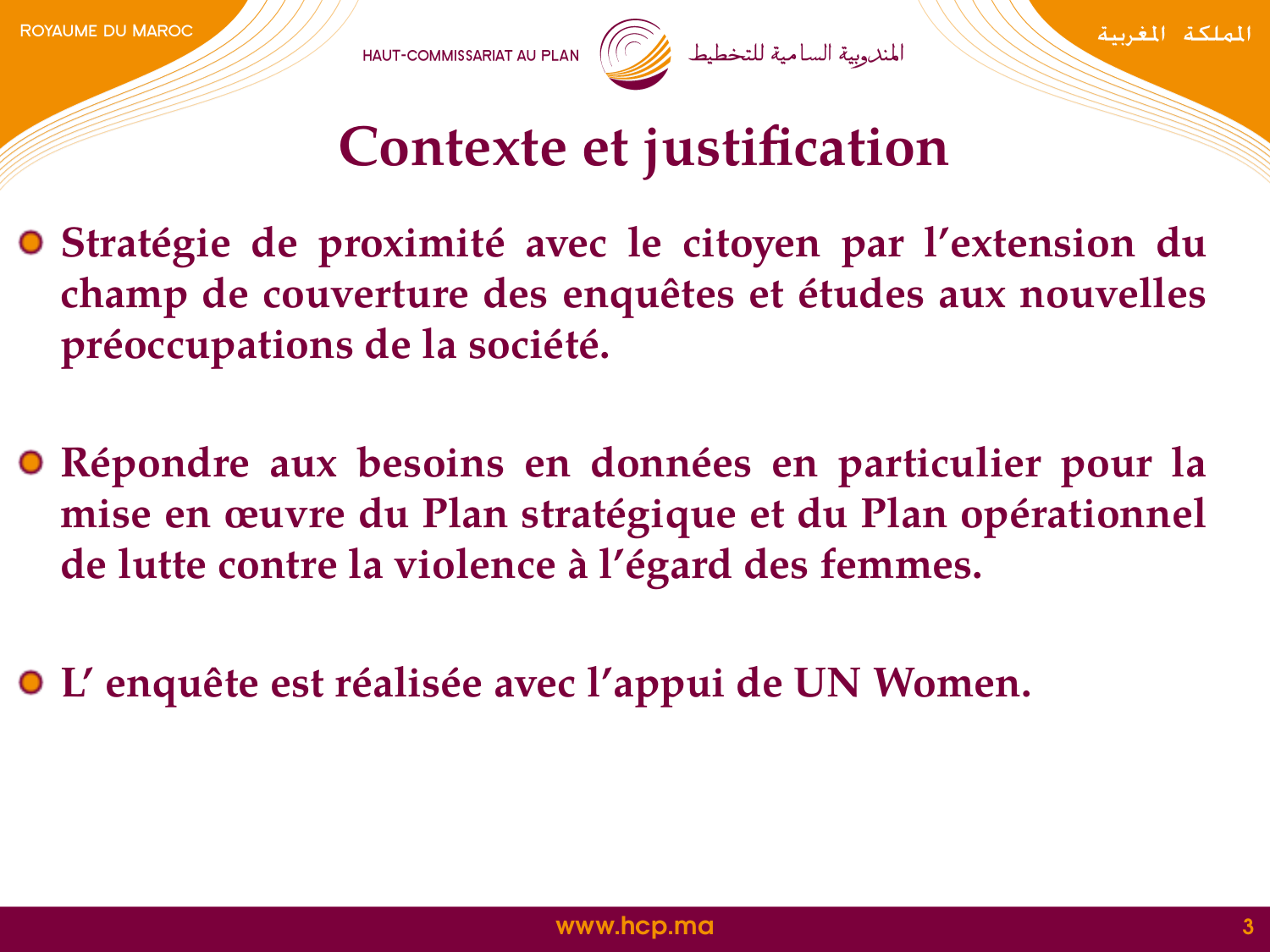

# Contexte et justification
Stratégie de proximité avec le citoyen par l’extension du champ de couverture des enquêtes et études aux nouvelles préoccupations de la société.

Répondre aux besoins en données en particulier pour la mise en œuvre du Plan stratégique et du Plan opérationnel de lutte contre la violence à l’égard des femmes.

L’ enquête est réalisée avec l’appui de UN Women.
3